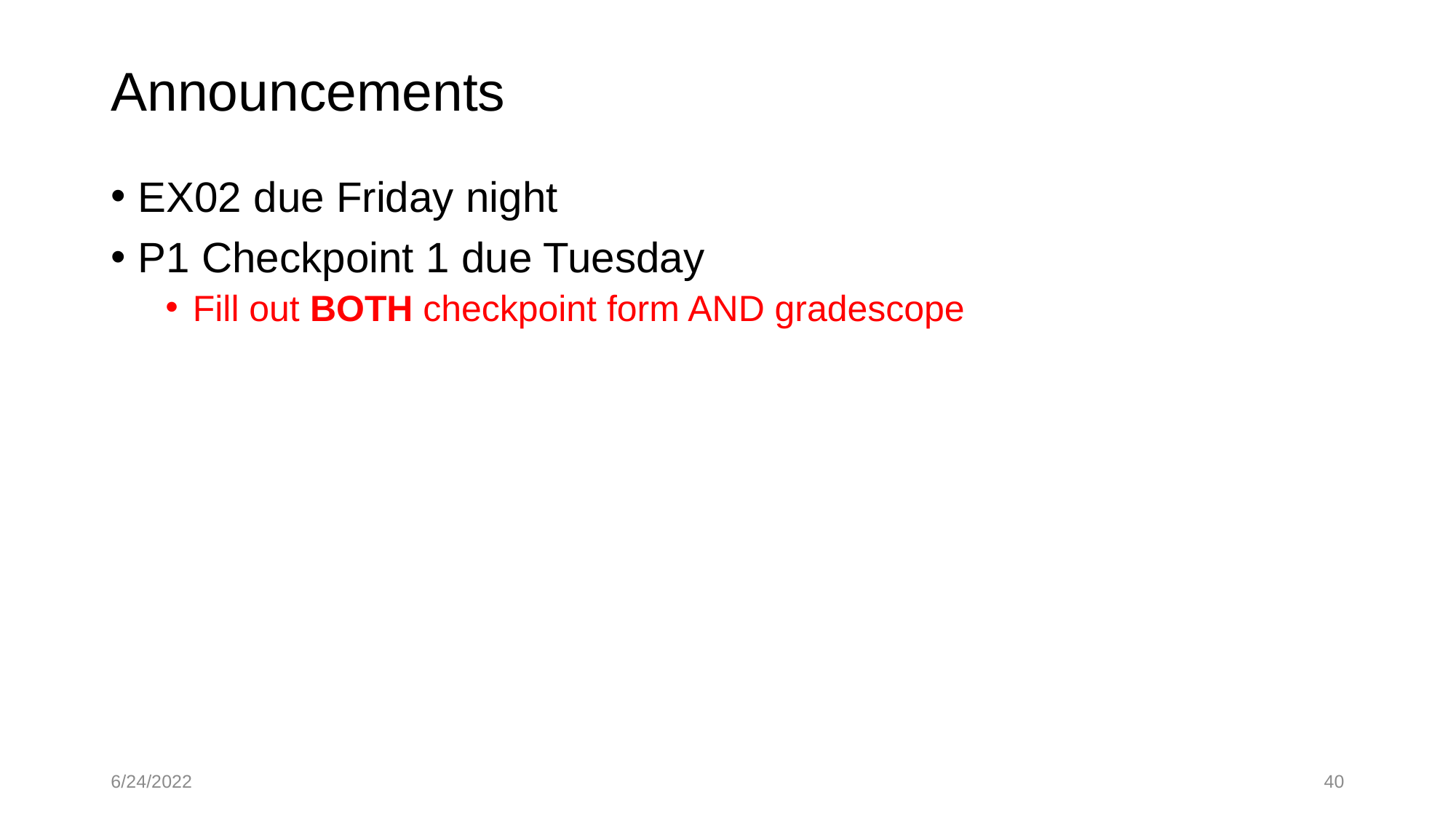

# Announcements
EX02 due Friday night
P1 Checkpoint 1 due Tuesday
Fill out BOTH checkpoint form AND gradescope

6/24/2022
40